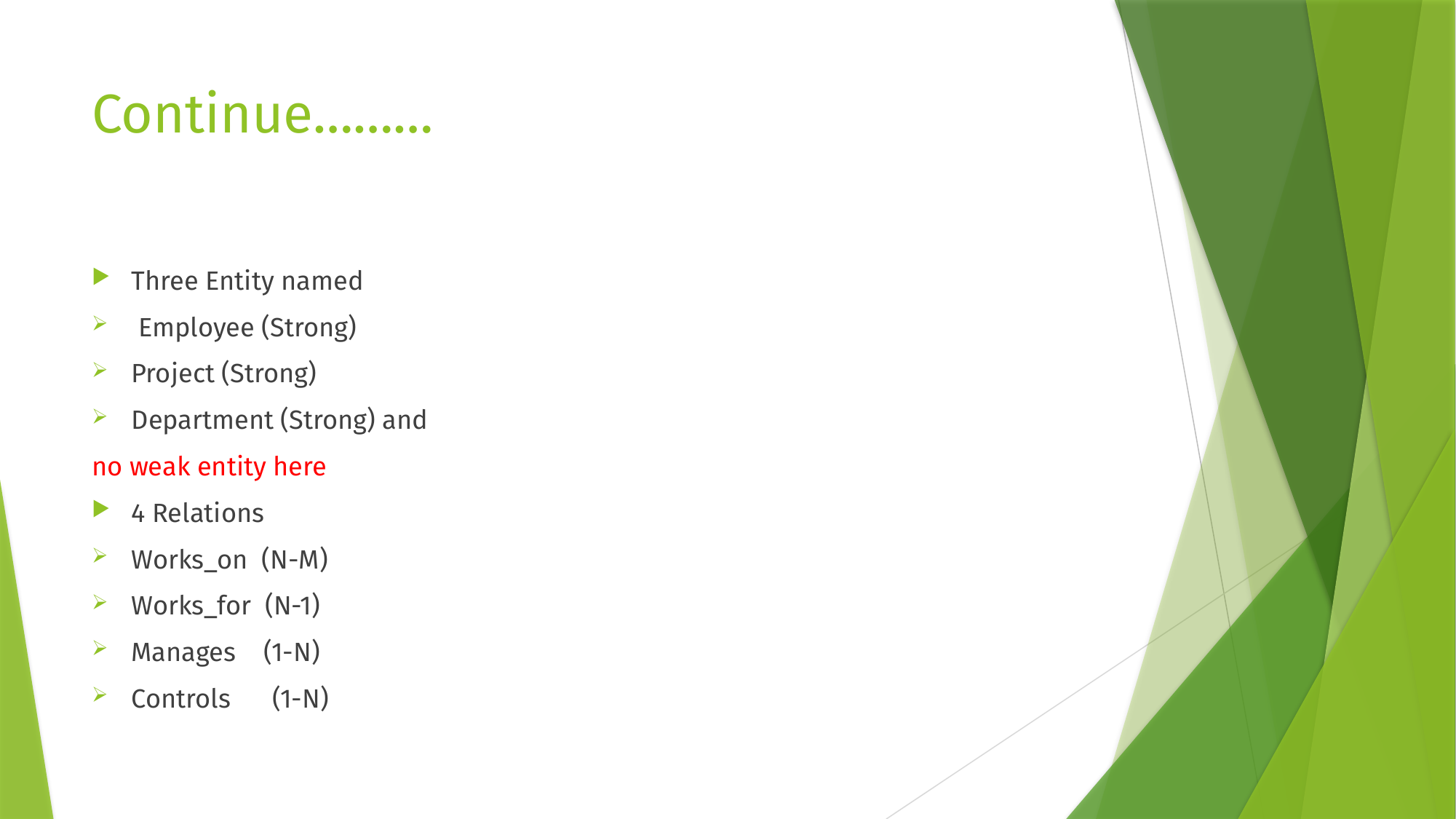

# Continue………
Three Entity named
 Employee (Strong)
Project (Strong)
Department (Strong) and
no weak entity here
4 Relations
Works_on  (N-M)
Works_for  (N-1)
Manages    (1-N)
Controls      (1-N)